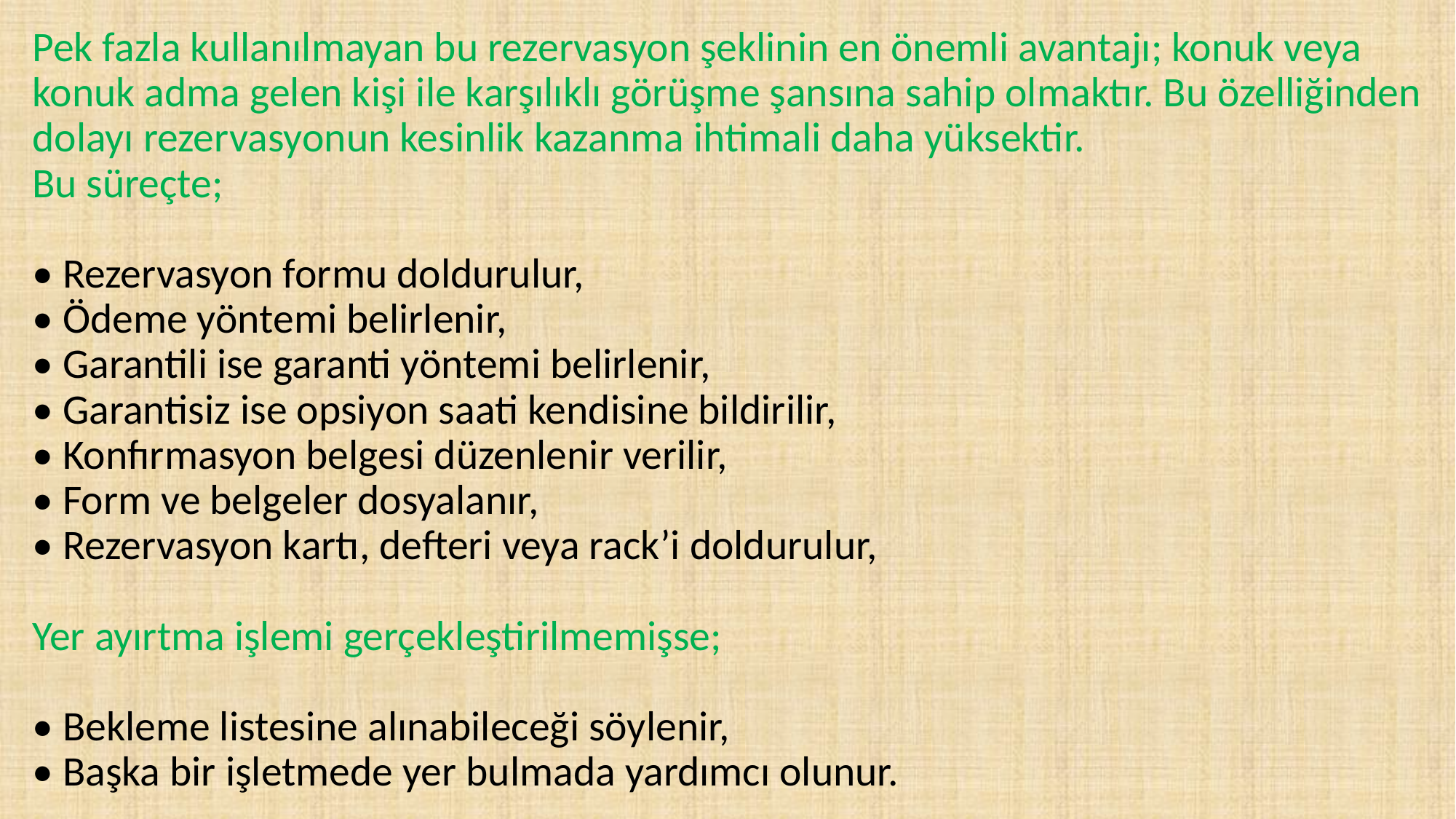

# Pek fazla kullanılmayan bu rezervasyon şeklinin en önemli avantajı; konuk veya konuk adma gelen kişi ile karşılıklı görüşme şansına sahip olmaktır. Bu özelliğinden dolayı rezervasyonun kesinlik kazanma ihtimali daha yüksektir. Bu süreçte; • Rezervasyon formu doldurulur, • Ödeme yöntemi belirlenir, • Garantili ise garanti yöntemi belirlenir, • Garantisiz ise opsiyon saati kendisine bildirilir, • Konfırmasyon belgesi düzenlenir verilir, • Form ve belgeler dosyalanır, • Rezervasyon kartı, defteri veya rack’i doldurulur, Yer ayırtma işlemi gerçekleştirilmemişse; • Bekleme listesine alınabileceği söylenir, • Başka bir işletmede yer bulmada yardımcı olunur.